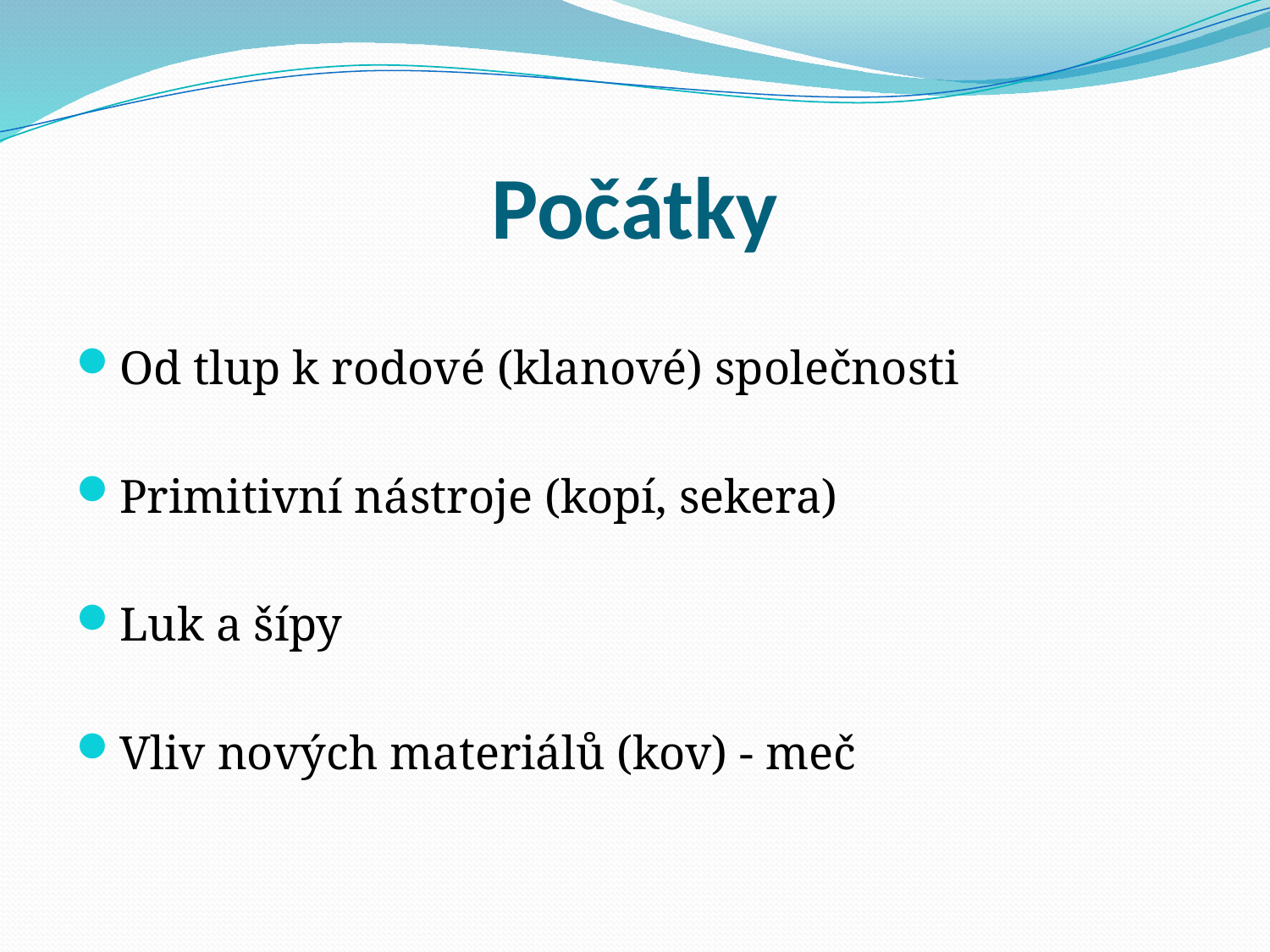

# Počátky

Od tlup k rodové (klanové) společnosti

Primitivní nástroje (kopí, sekera)

Luk a šípy

Vliv nových materiálů (kov) - meč